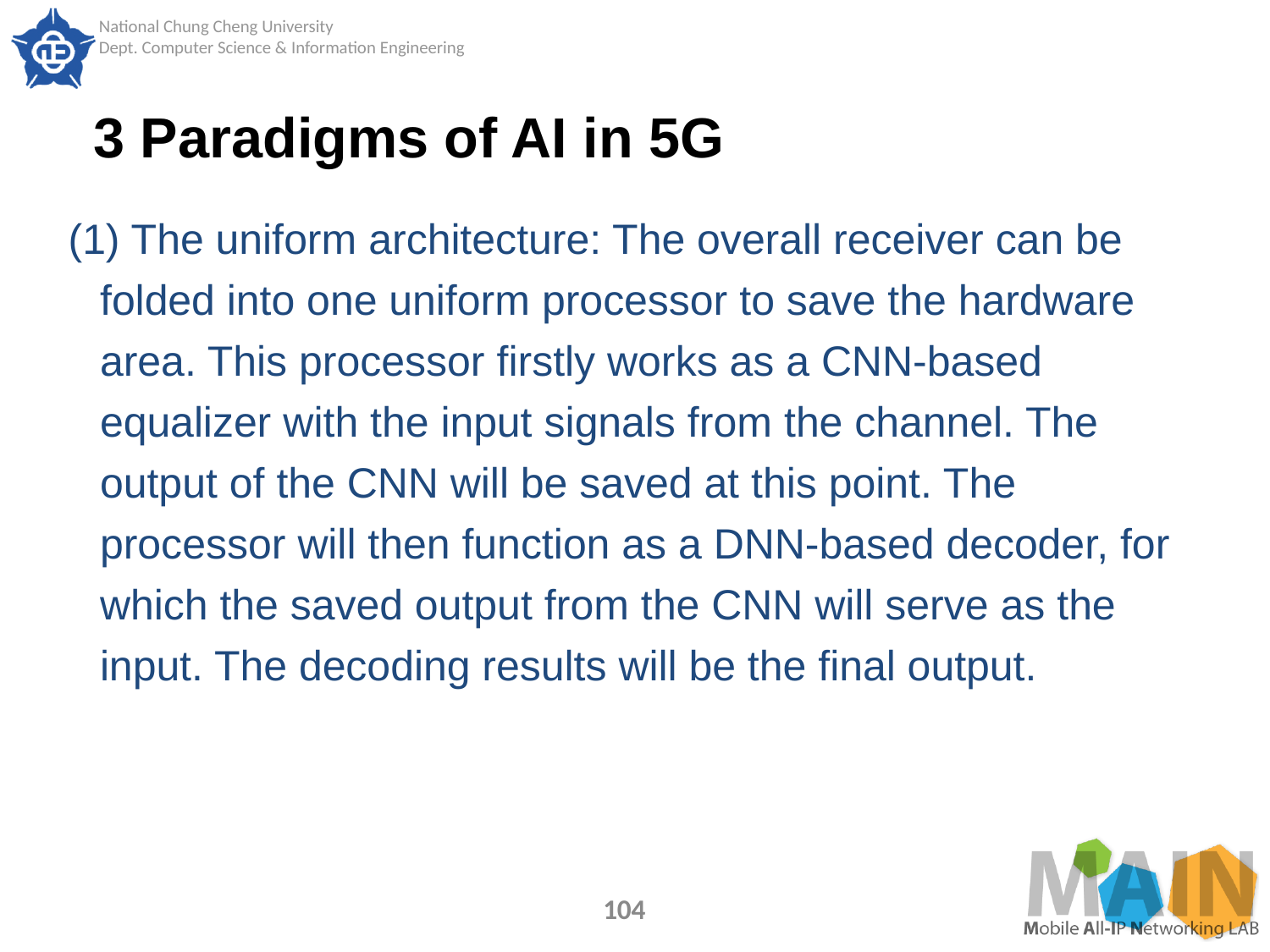

# 3 Paradigms of AI in 5G
(1) The uniform architecture: The overall receiver can be folded into one uniform processor to save the hardware area. This processor firstly works as a CNN-based equalizer with the input signals from the channel. The output of the CNN will be saved at this point. The processor will then function as a DNN-based decoder, for which the saved output from the CNN will serve as the input. The decoding results will be the final output.
104